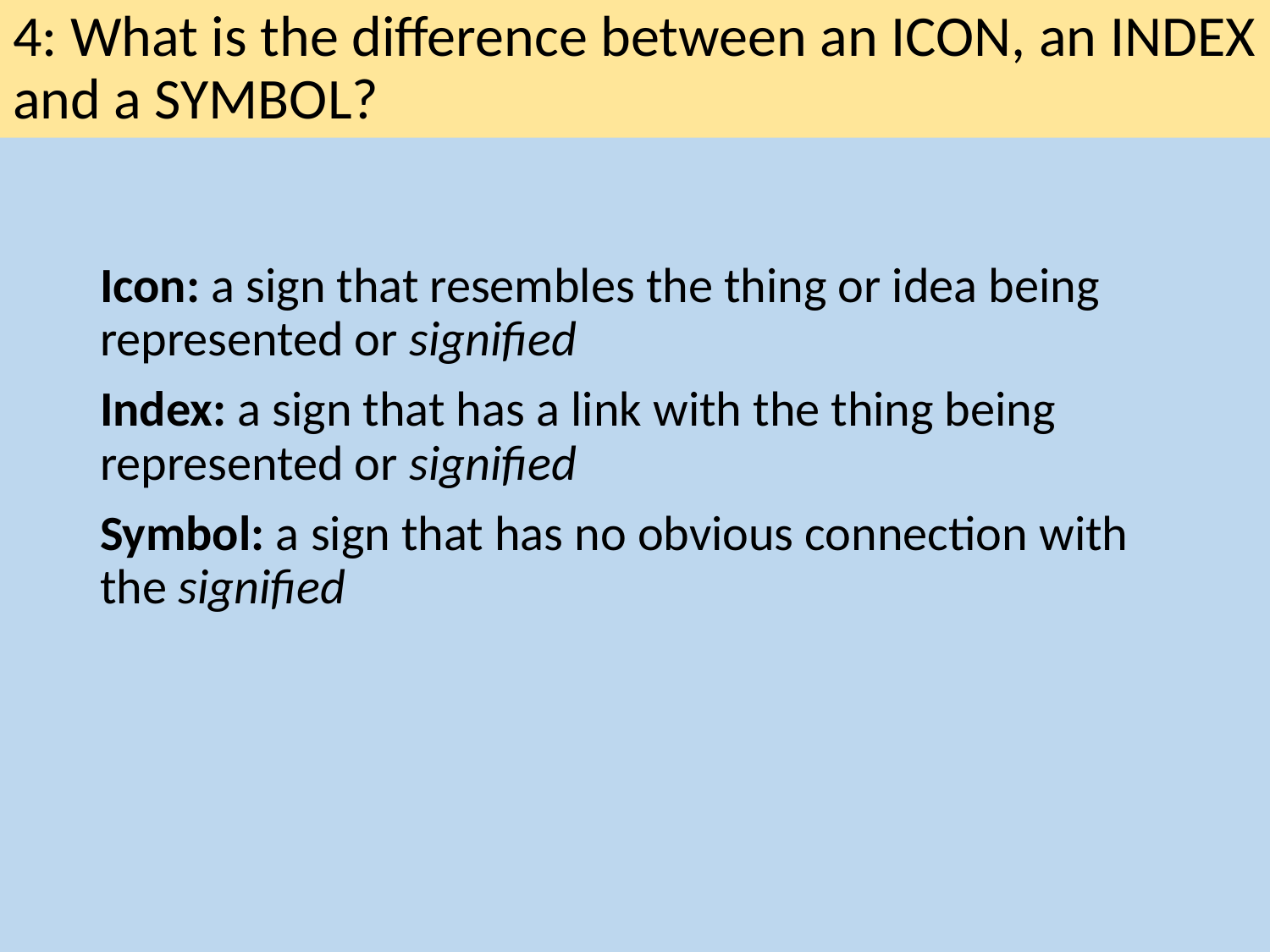

# 4: What is the difference between an ICON, an INDEX and a SYMBOL?
Icon: a sign that resembles the thing or idea being represented or signified
Index: a sign that has a link with the thing being represented or signified
Symbol: a sign that has no obvious connection with the signified